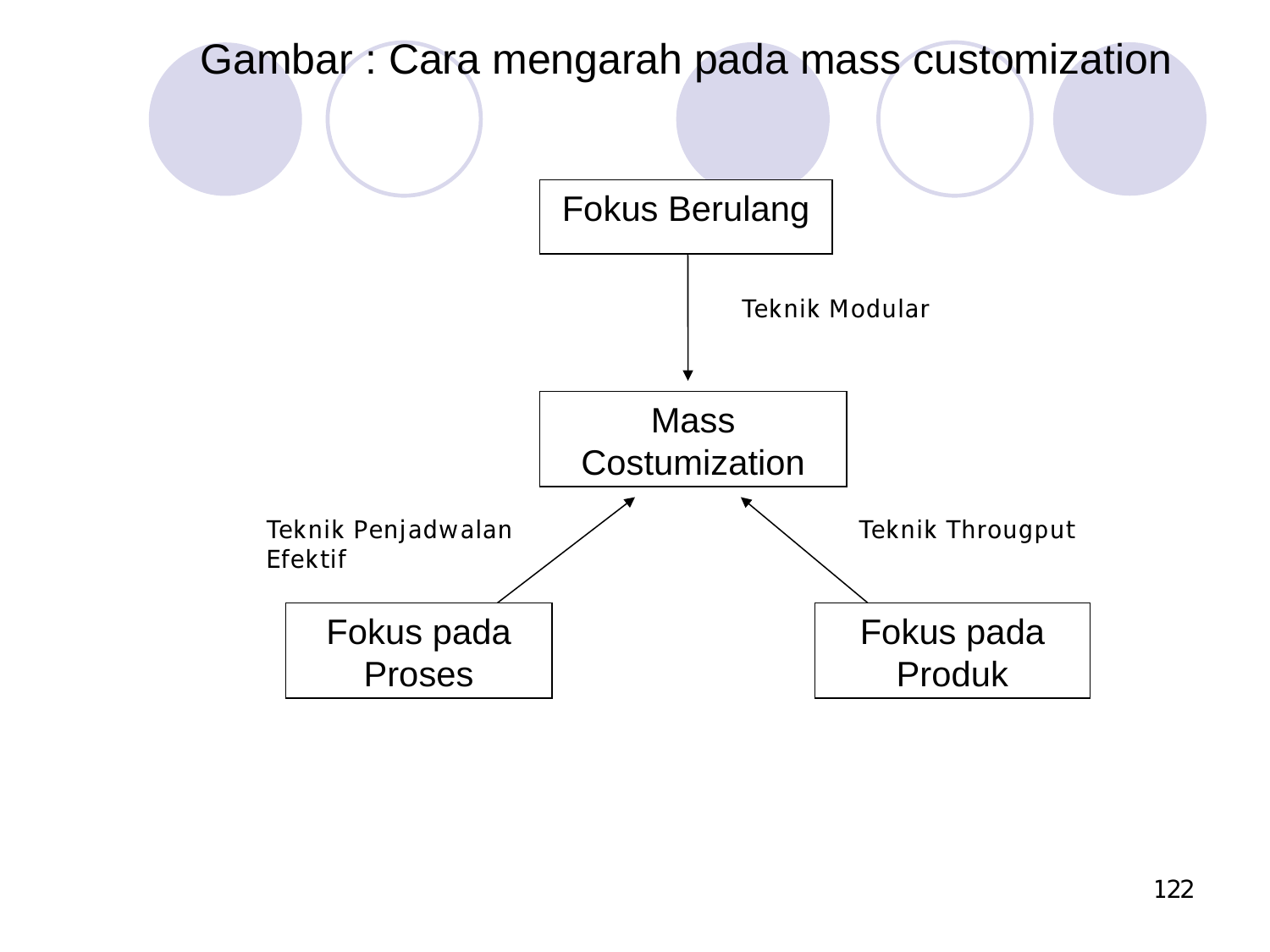

Gambar : Cara mengarah pada mass customization
Fokus Berulang

Teknik Modular
Mass Costumization

Teknik Penjadwalan Efektif
Teknik Througput
Fokus pada Proses
Fokus pada Produk
122